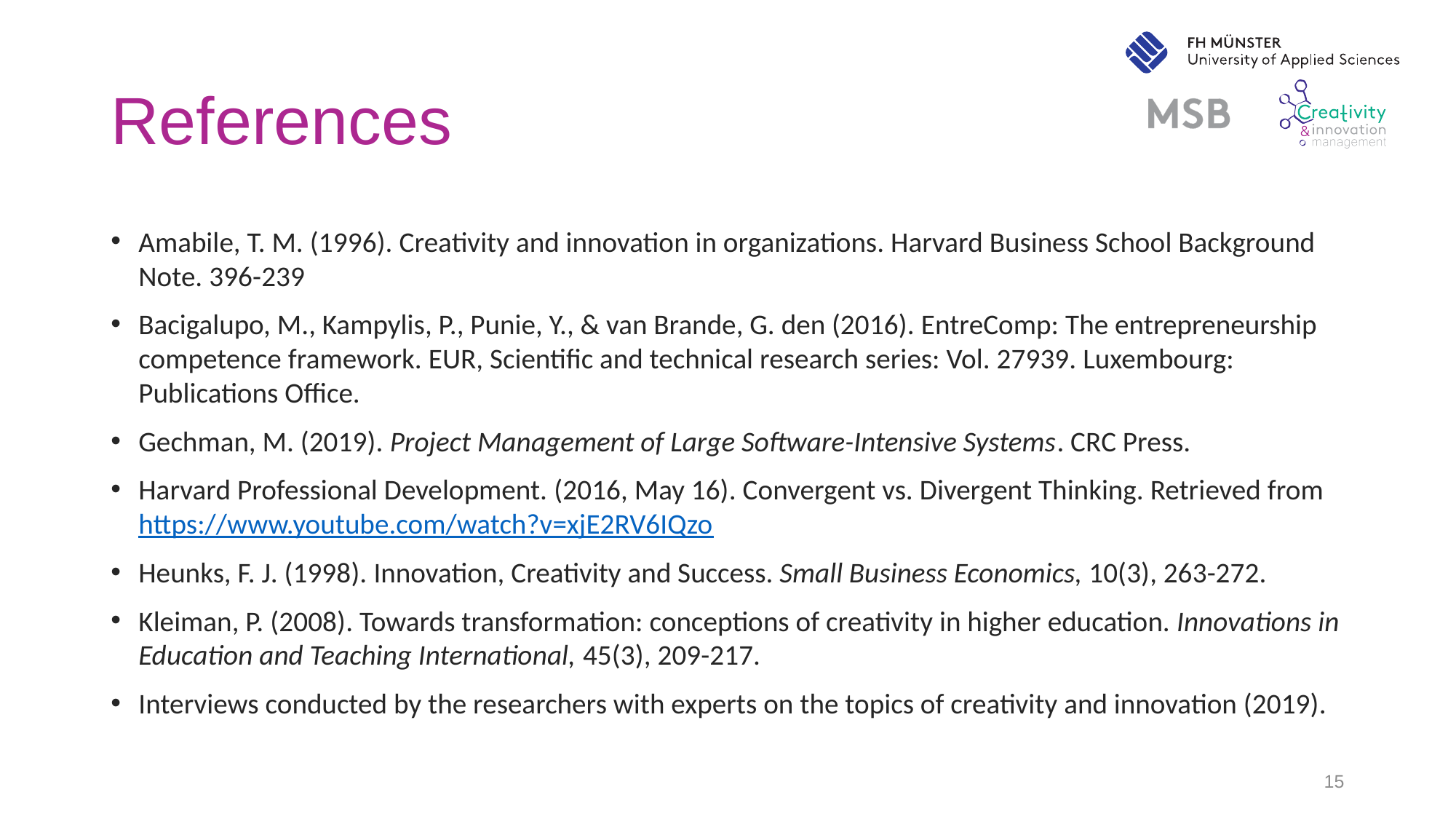

# References
Amabile, T. M. (1996). Creativity and innovation in organizations. Harvard Business School Background Note. 396-239
Bacigalupo, M., Kampylis, P., Punie, Y., & van Brande, G. den (2016). EntreComp: The entrepreneurship competence framework. EUR, Scientific and technical research series: Vol. 27939. Luxembourg: Publications Office.
Gechman, M. (2019). Project Management of Large Software-Intensive Systems. CRC Press.
Harvard Professional Development. (2016, May 16). Convergent vs. Divergent Thinking. Retrieved from https://www.youtube.com/watch?v=xjE2RV6IQzo
Heunks, F. J. (1998). Innovation, Creativity and Success. Small Business Economics, 10(3), 263-272.
Kleiman, P. (2008). Towards transformation: conceptions of creativity in higher education. Innovations in Education and Teaching International, 45(3), 209-217.
Interviews conducted by the researchers with experts on the topics of creativity and innovation (2019).
15